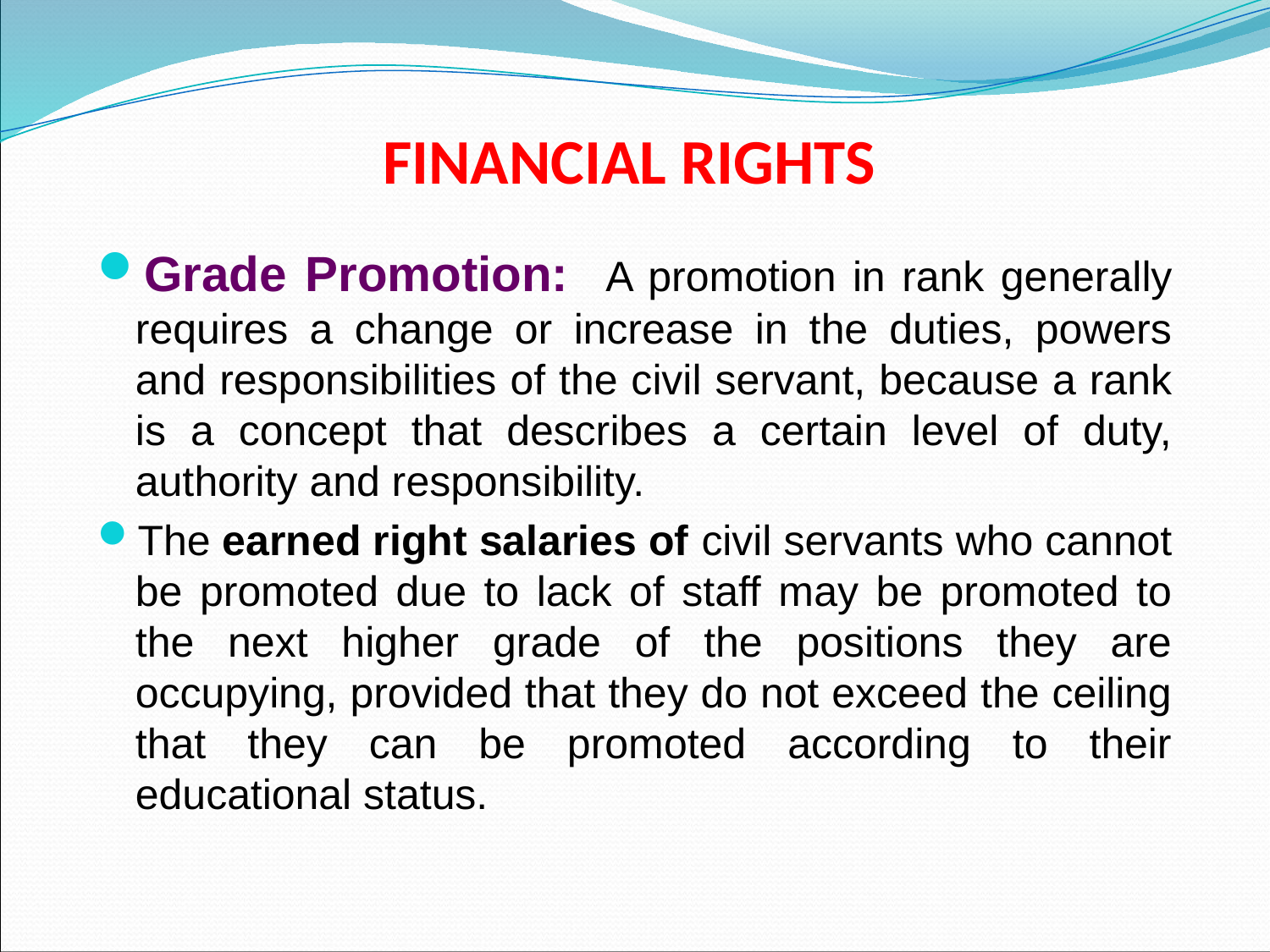

# FINANCIAL RIGHTS
Grade Promotion:  A promotion in rank generally requires a change or increase in the duties, powers and responsibilities of the civil servant, because a rank is a concept that describes a certain level of duty, authority and responsibility.
The earned right salaries of civil servants who cannot be promoted due to lack of staff may be promoted to the next higher grade of the positions they are occupying, provided that they do not exceed the ceiling that they can be promoted according to their educational status.